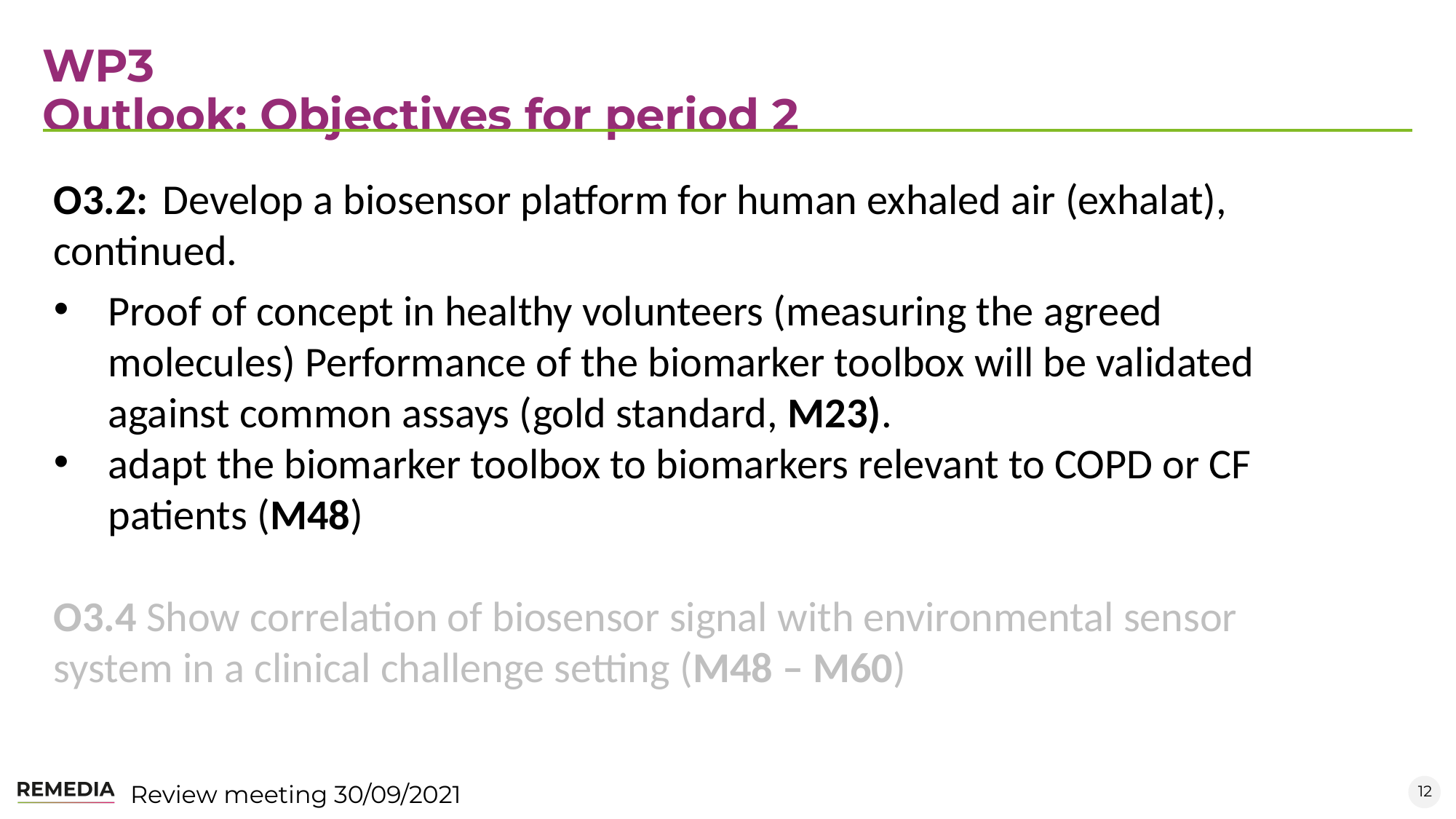

# WP3 Outlook: Objectives for period 2
O3.2: 	Develop a biosensor platform for human exhaled air (exhalat), 	continued.
Proof of concept in healthy volunteers (measuring the agreed molecules) Performance of the biomarker toolbox will be validated against common assays (gold standard, M23).
adapt the biomarker toolbox to biomarkers relevant to COPD or CF patients (M48)

O3.4 Show correlation of biosensor signal with environmental sensor system in a clinical challenge setting (M48 – M60)
12